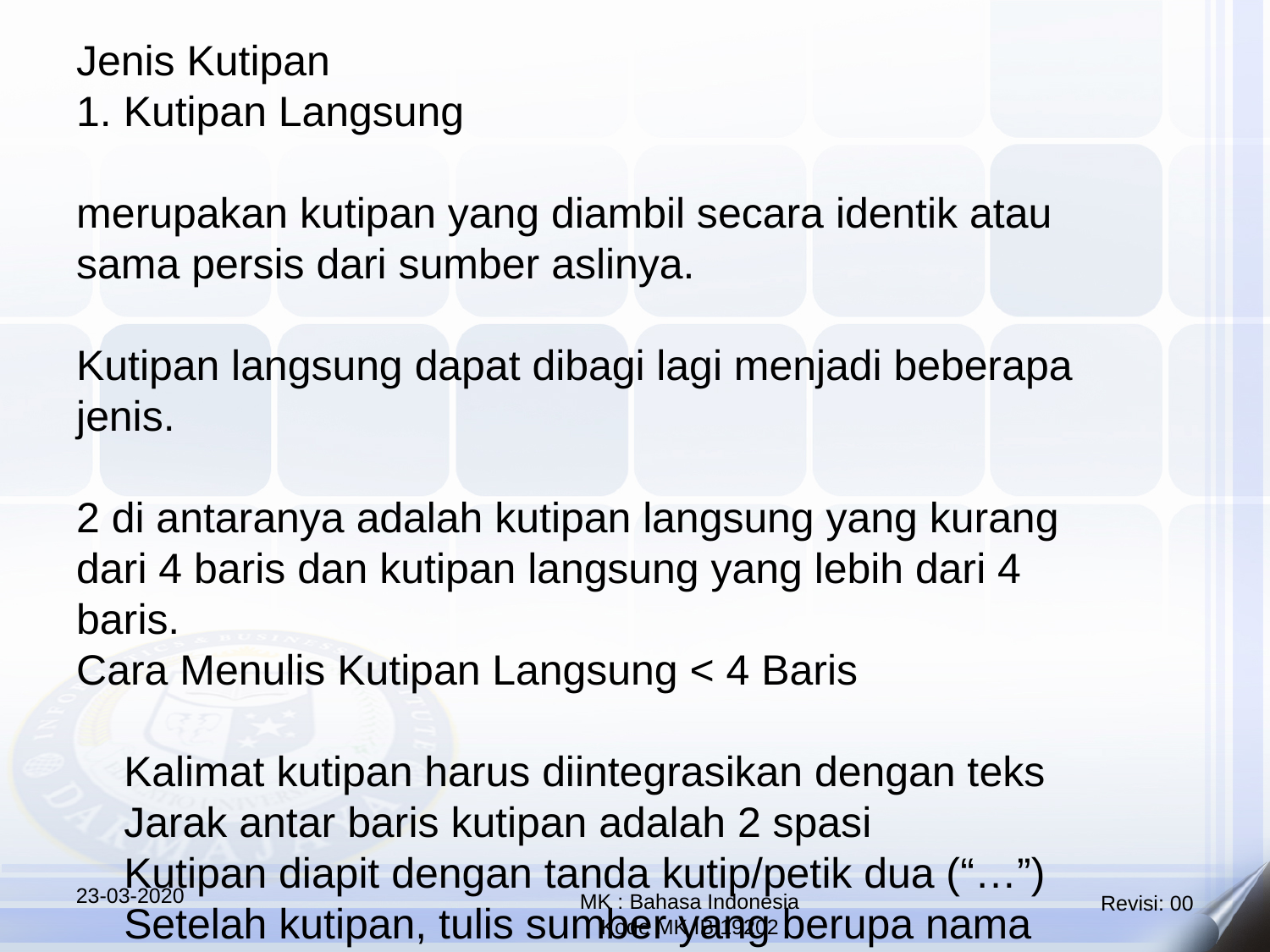

Jenis Kutipan
1. Kutipan Langsung

merupakan kutipan yang diambil secara identik atau sama persis dari sumber aslinya.

Kutipan langsung dapat dibagi lagi menjadi beberapa jenis.

2 di antaranya adalah kutipan langsung yang kurang dari 4 baris dan kutipan langsung yang lebih dari 4 baris.
Cara Menulis Kutipan Langsung < 4 Baris

    Kalimat kutipan harus diintegrasikan dengan teks
    Jarak antar baris kutipan adalah 2 spasi
    Kutipan diapit dengan tanda kutip/petik dua (“…”)
    Setelah kutipan, tulis sumber yang berupa nama pengarang, tahun terbit, dan nomor halaman di dalam tanda kurung

23-03-2020

MK : Bahasa Indonesia
Kode MK IBI19202